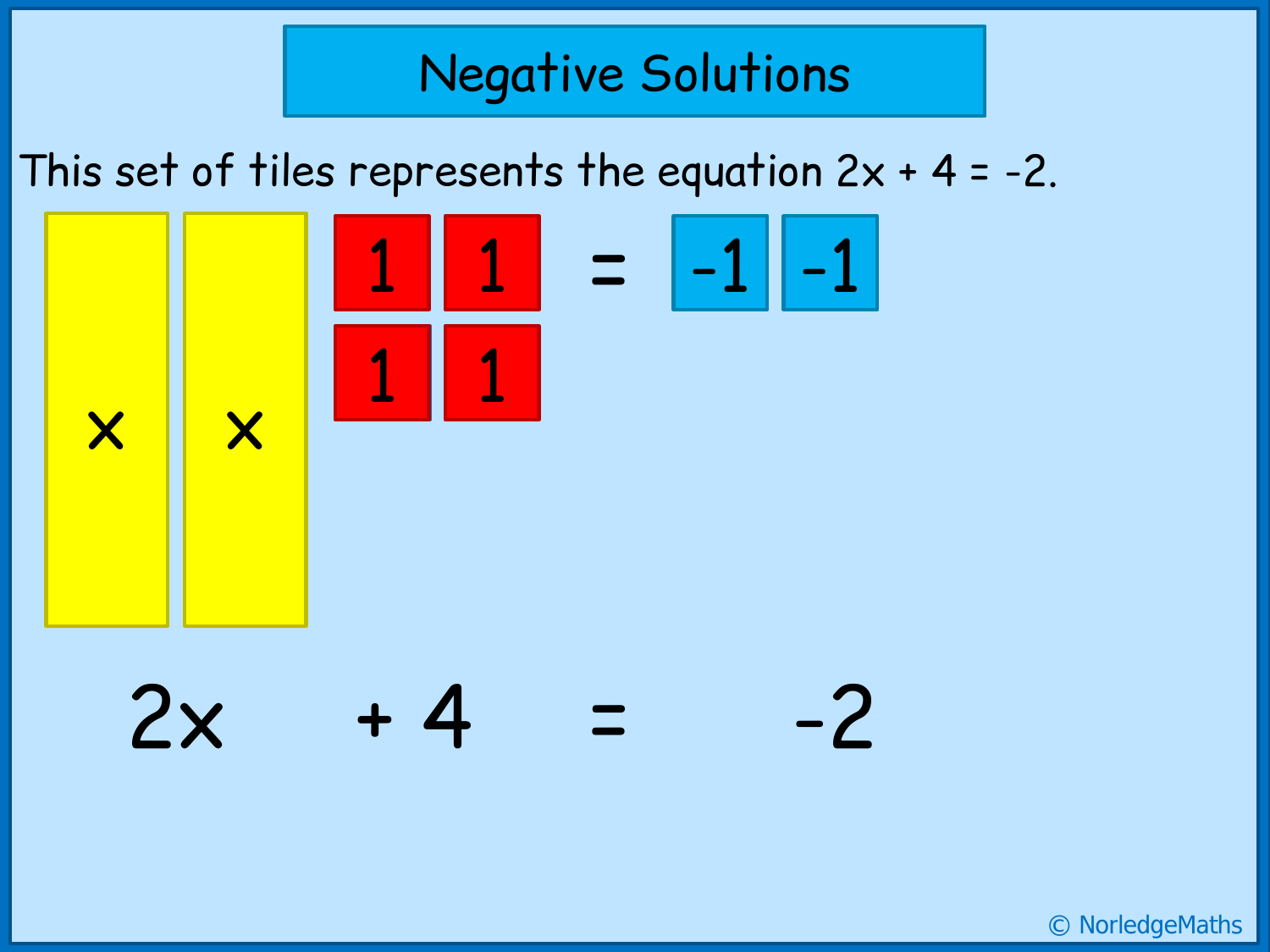

Negative Solutions
This set of tiles represents the equation 2x + 4 = -2.
=
x
x
1
1
-1
-1
1
1
1
+ 4
=
2x
-2
© NorledgeMaths